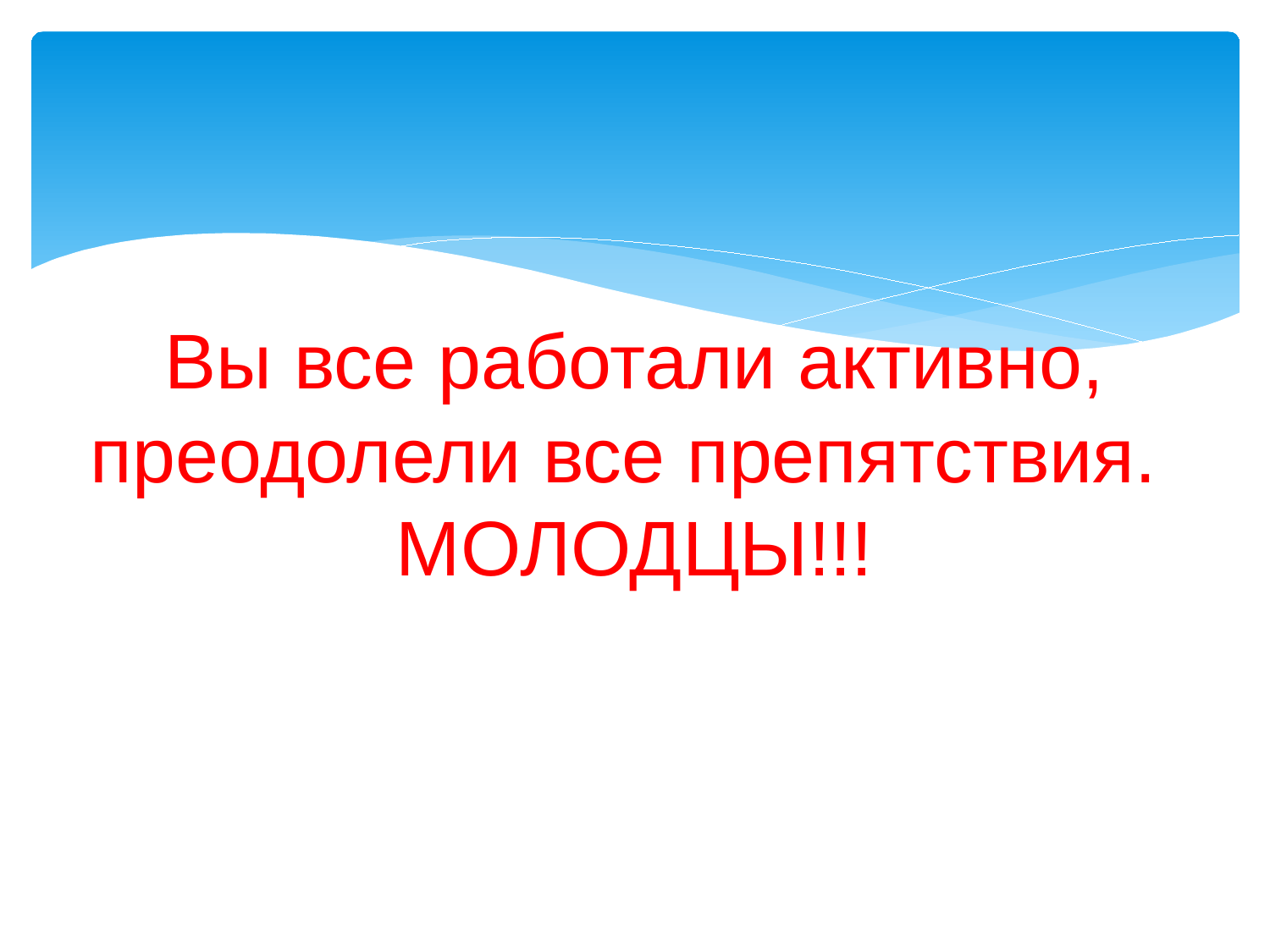

# Вы все работали активно, преодолели все препятствия. МОЛОДЦЫ!!!